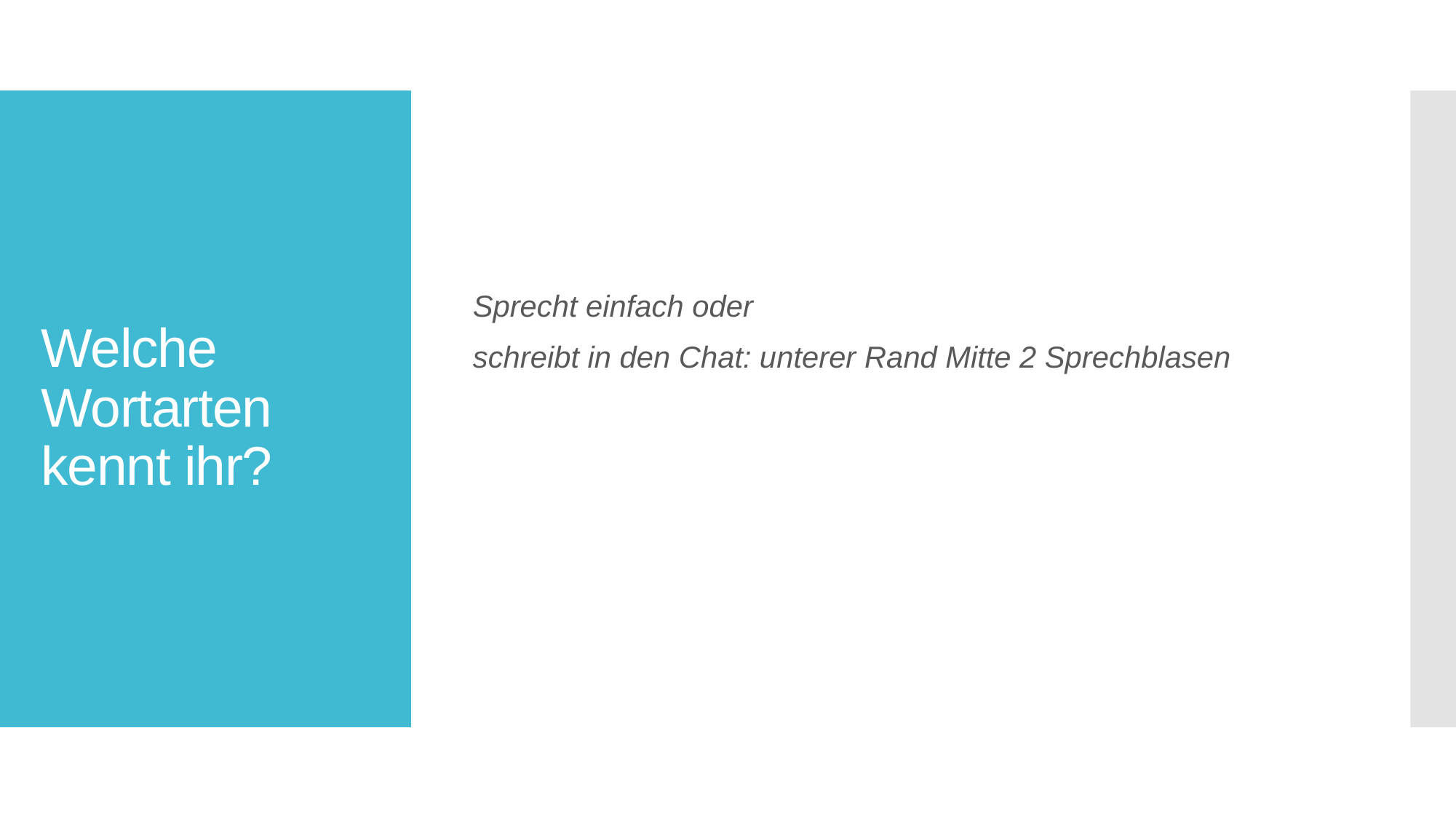

Sprecht einfach oder
schreibt in den Chat: unterer Rand Mitte 2 Sprechblasen

# Welche Wortarten kennt ihr?